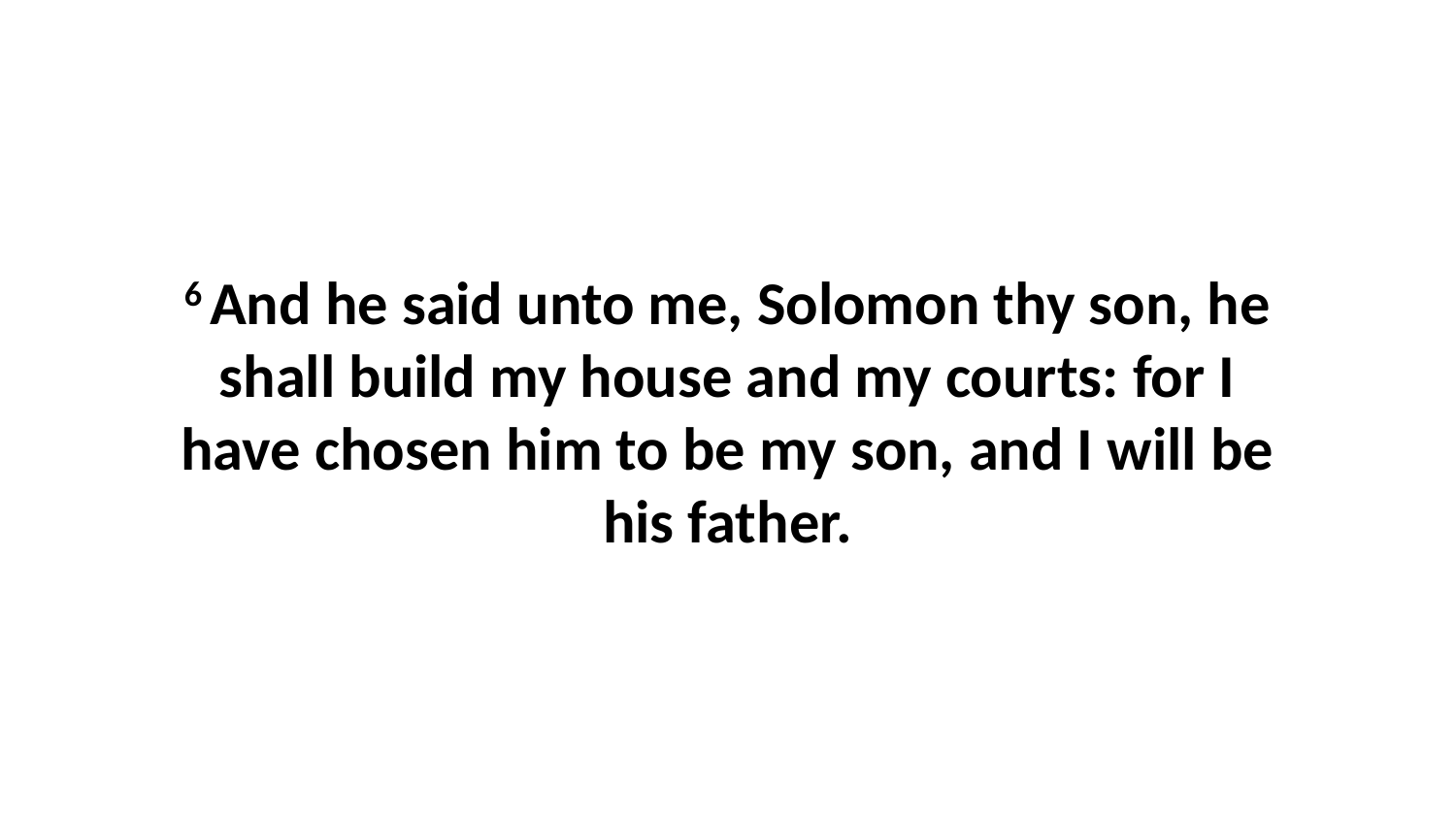

6 And he said unto me, Solomon thy son, he shall build my house and my courts: for I have chosen him to be my son, and I will be his father.